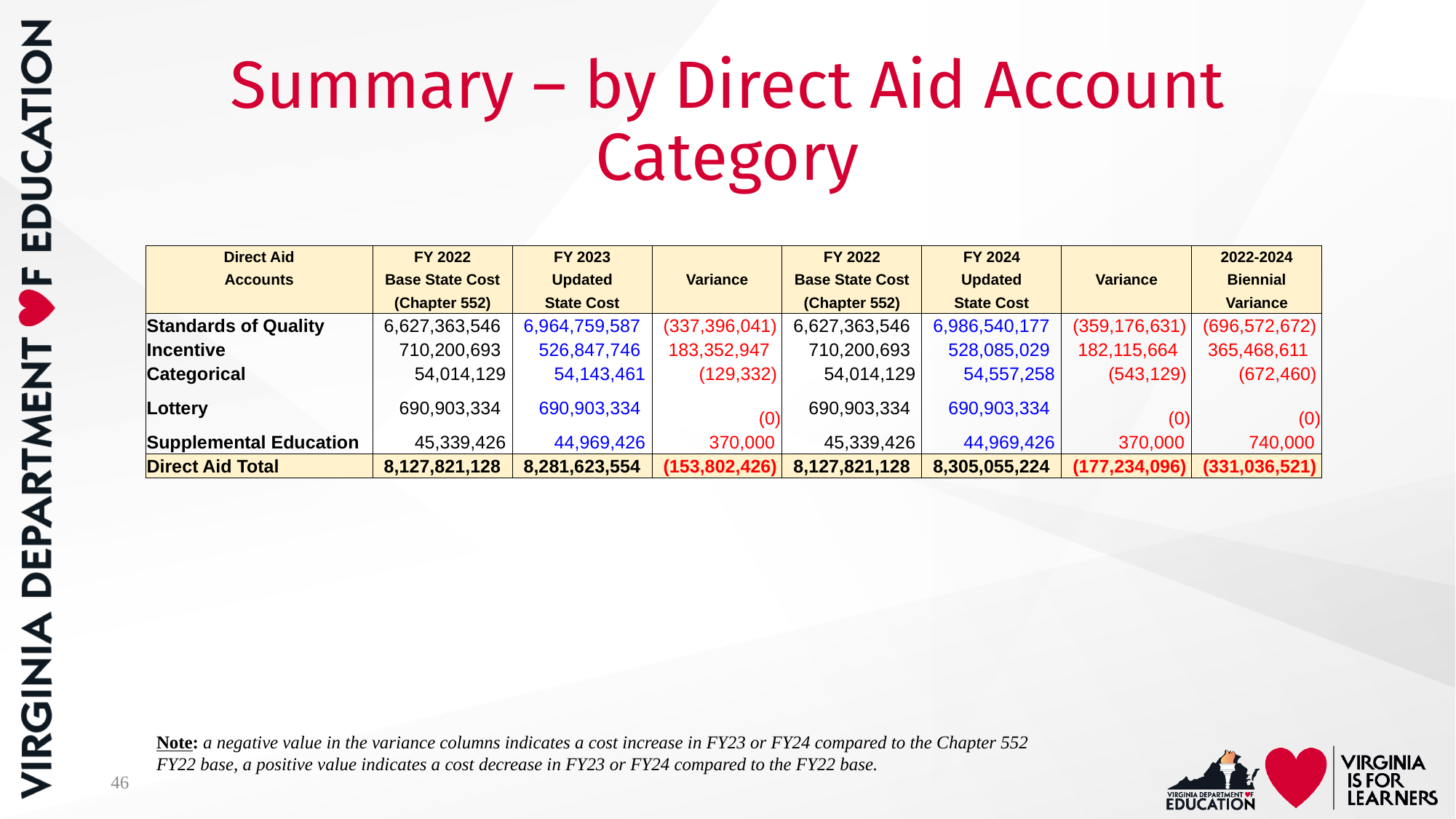

# Summary – by Direct Aid Account Category
| Direct Aid | FY 2022 | FY 2023 |  | FY 2022 | FY 2024 |  | 2022-2024 |
| --- | --- | --- | --- | --- | --- | --- | --- |
| Accounts | Base State Cost | Updated | Variance | Base State Cost | Updated | Variance | Biennial |
|  | (Chapter 552) | State Cost |  | (Chapter 552) | State Cost |  | Variance |
| Standards of Quality | 6,627,363,546 | 6,964,759,587 | (337,396,041) | 6,627,363,546 | 6,986,540,177 | (359,176,631) | (696,572,672) |
| Incentive | 710,200,693 | 526,847,746 | 183,352,947 | 710,200,693 | 528,085,029 | 182,115,664 | 365,468,611 |
| Categorical | 54,014,129 | 54,143,461 | (129,332) | 54,014,129 | 54,557,258 | (543,129) | (672,460) |
| Lottery | 690,903,334 | 690,903,334 | (0) | 690,903,334 | 690,903,334 | (0) | (0) |
| Supplemental Education | 45,339,426 | 44,969,426 | 370,000 | 45,339,426 | 44,969,426 | 370,000 | 740,000 |
| Direct Aid Total | 8,127,821,128 | 8,281,623,554 | (153,802,426) | 8,127,821,128 | 8,305,055,224 | (177,234,096) | (331,036,521) |
Note: a negative value in the variance columns indicates a cost increase in FY23 or FY24 compared to the Chapter 552 FY22 base, a positive value indicates a cost decrease in FY23 or FY24 compared to the FY22 base.
46